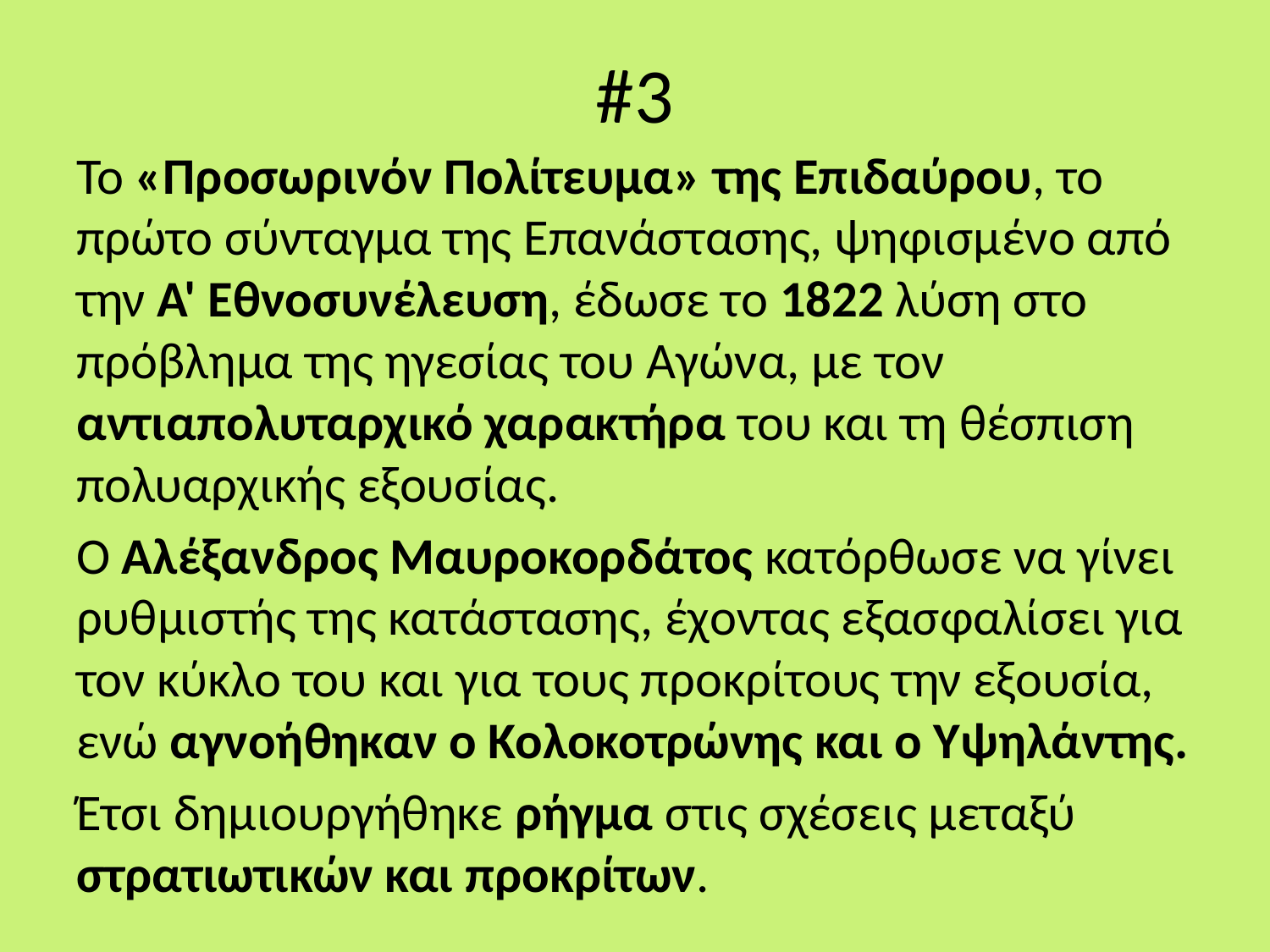

# #3
Το «Προσωρινόν Πολίτευμα» της Επιδαύρου, το πρώτο σύνταγμα της Επανάστασης, ψηφισμένο από την Α' Εθνοσυνέλευση, έδωσε το 1822 λύση στο πρόβλημα της ηγεσίας του Αγώνα, με τον αντιαπολυταρχικό χαρακτήρα του και τη θέσπιση πολυαρχικής εξουσίας.
Ο Αλέξανδρος Μαυροκορδάτος κατόρθωσε να γίνει ρυθμιστής της κατάστασης, έχοντας εξασφαλίσει για τον κύκλο του και για τους προκρίτους την εξουσία, ενώ αγνοήθηκαν ο Κολοκοτρώνης και ο Υψηλάντης.
Έτσι δημιουργήθηκε ρήγμα στις σχέσεις μεταξύ στρατιωτικών και προκρίτων.